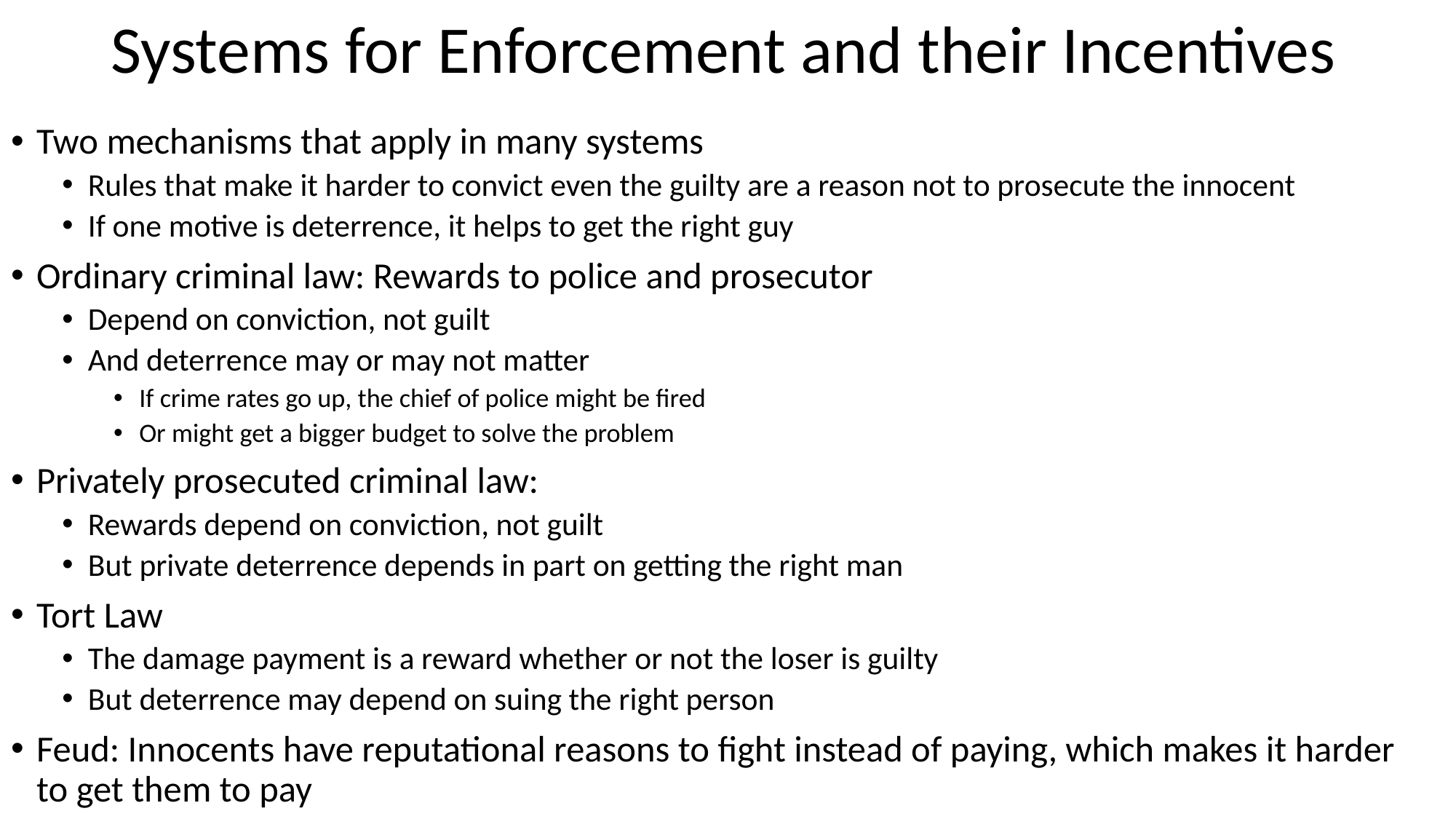

# Systems for Enforcement and their Incentives
Two mechanisms that apply in many systems
Rules that make it harder to convict even the guilty are a reason not to prosecute the innocent
If one motive is deterrence, it helps to get the right guy
Ordinary criminal law: Rewards to police and prosecutor
Depend on conviction, not guilt
And deterrence may or may not matter
If crime rates go up, the chief of police might be fired
Or might get a bigger budget to solve the problem
Privately prosecuted criminal law:
Rewards depend on conviction, not guilt
But private deterrence depends in part on getting the right man
Tort Law
The damage payment is a reward whether or not the loser is guilty
But deterrence may depend on suing the right person
Feud: Innocents have reputational reasons to fight instead of paying, which makes it harder to get them to pay